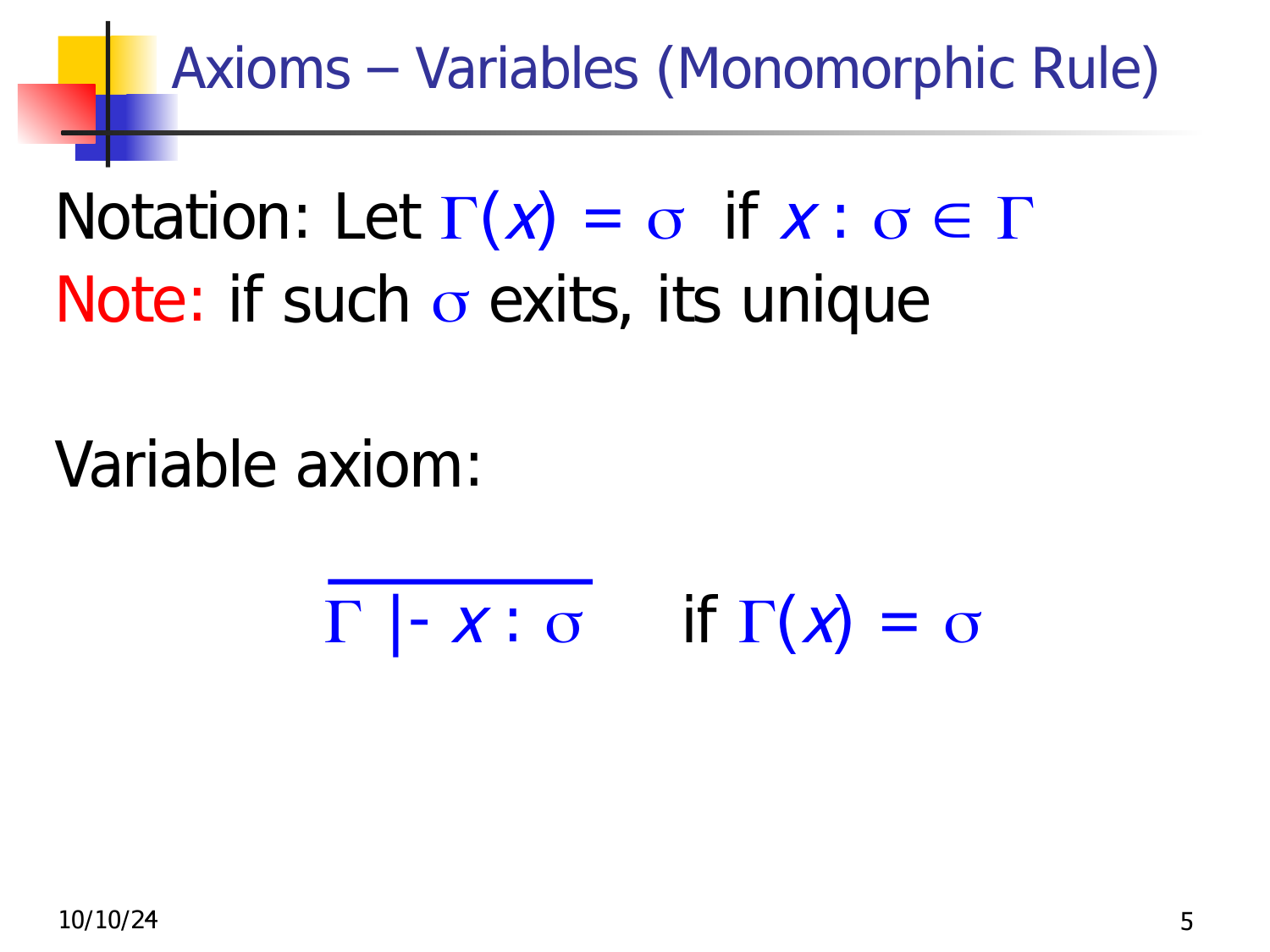

# Axioms – Variables (Monomorphic Rule)
Notation: Let Γ(x) = σ  if x : σ ∈ Γ
Note: if such σ exits, its unique

Variable axiom:

 Γ |- x : σ     if Γ(x) = σ

10/10/24
5